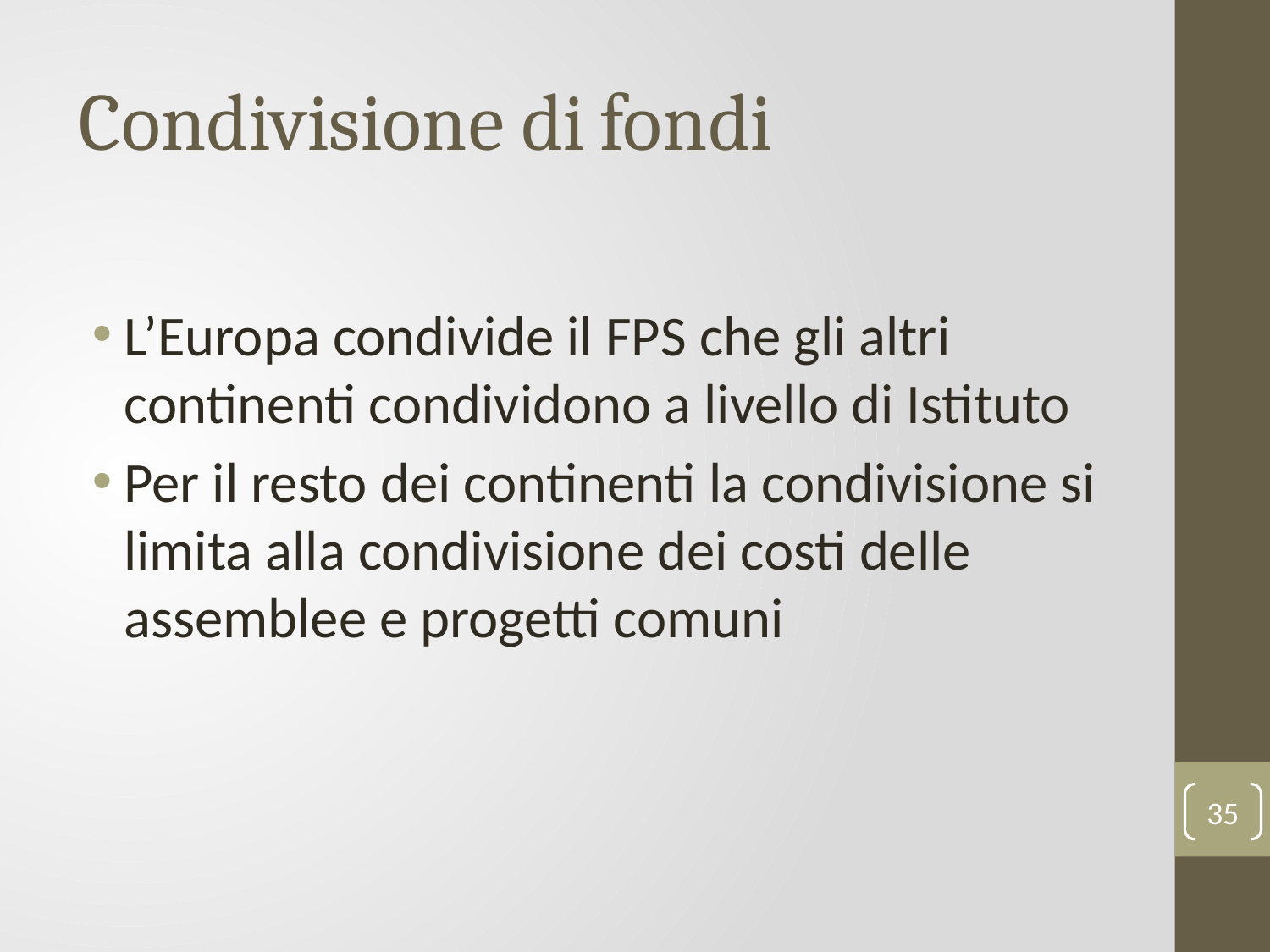

# Condivisione di fondi

L’Europa condivide il FPS che gli altri continenti condividono a livello di Istituto
Per il resto dei continenti la condivisione si limita alla condivisione dei costi delle assemblee e progetti comuni
35